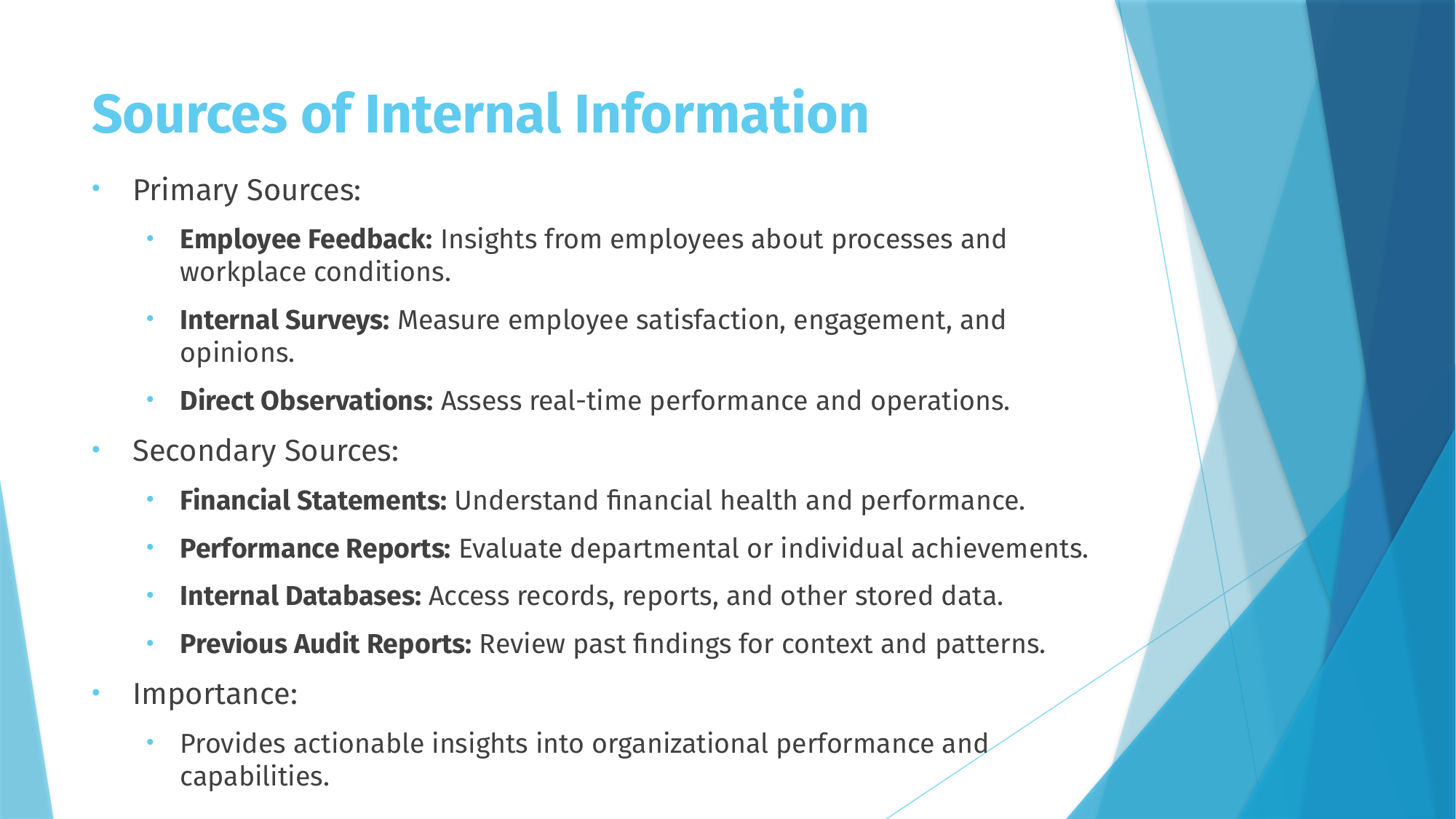

# Sources of Internal Information
Primary Sources:
Employee Feedback: Insights from employees about processes and workplace conditions.
Internal Surveys: Measure employee satisfaction, engagement, and opinions.
Direct Observations: Assess real-time performance and operations.
Secondary Sources:
Financial Statements: Understand financial health and performance.
Performance Reports: Evaluate departmental or individual achievements.
Internal Databases: Access records, reports, and other stored data.
Previous Audit Reports: Review past findings for context and patterns.
Importance:
Provides actionable insights into organizational performance and capabilities.